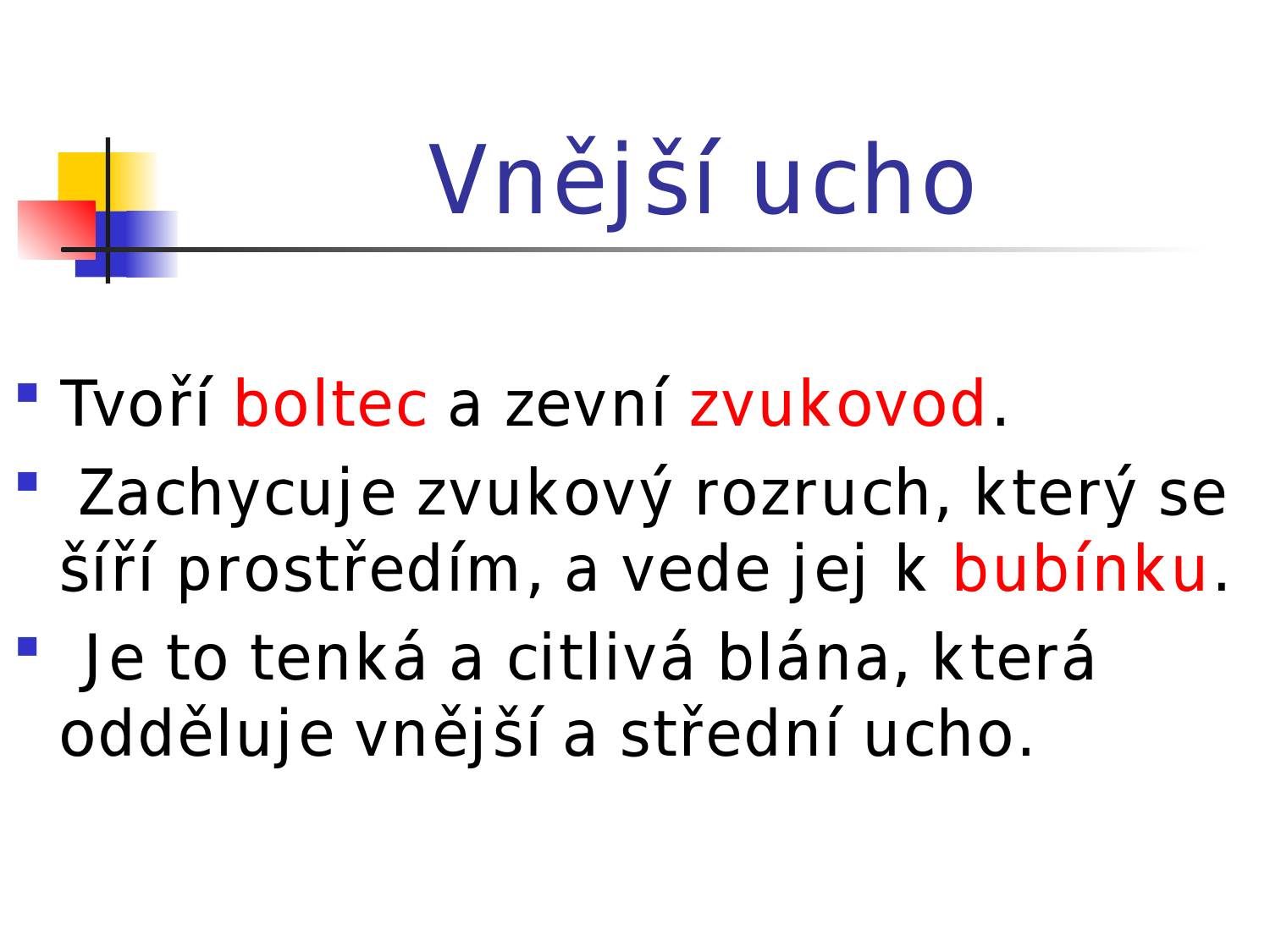

# Vnější ucho
Tvoří boltec a zevní zvukovod.
 Zachycuje zvukový rozruch, který se šíří prostředím, a vede jej k bubínku.
 Je to tenká a citlivá blána, která odděluje vnější a střední ucho.